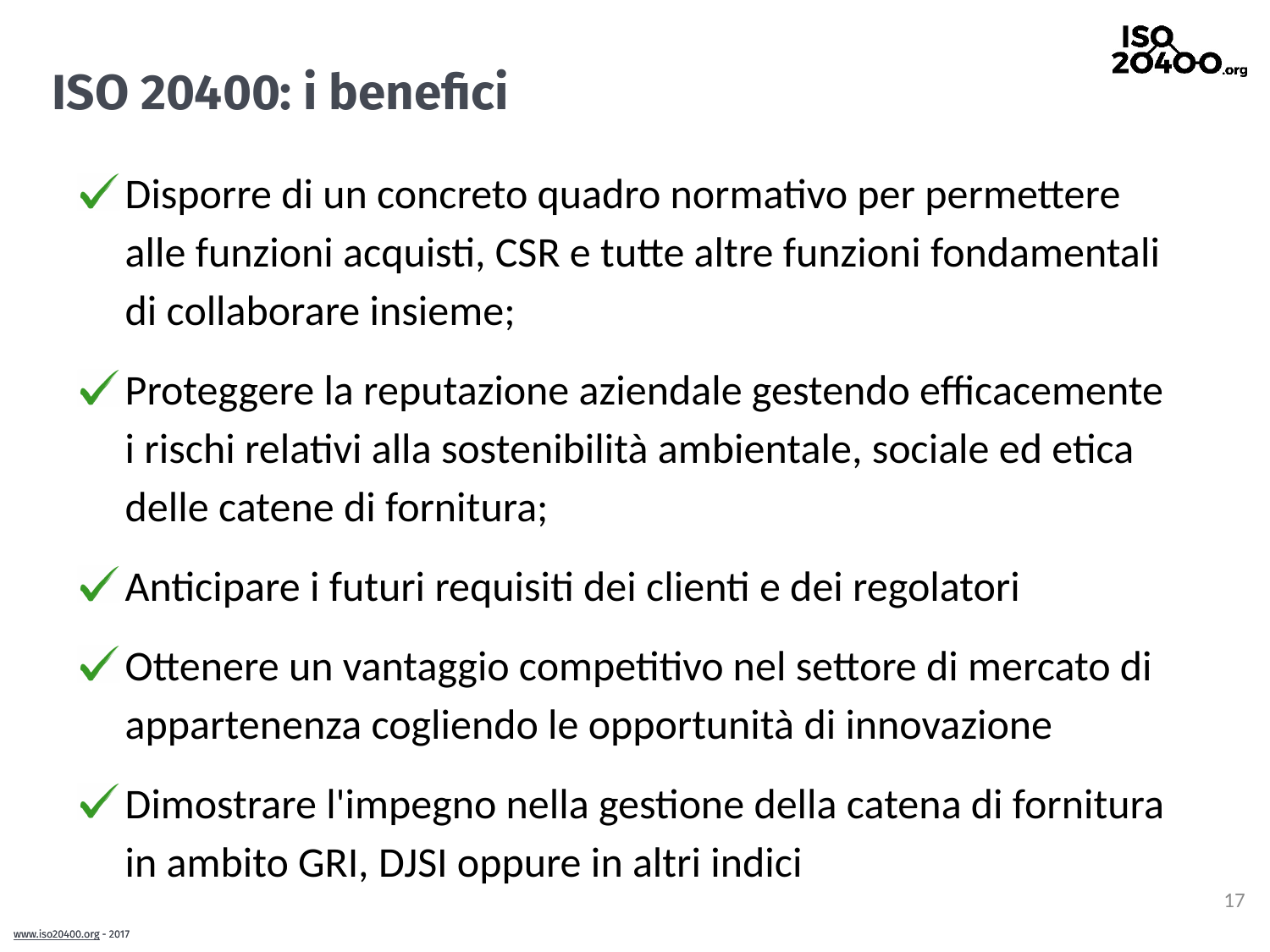

# ISO 20400: i benefici
Disporre di un concreto quadro normativo per permettere alle funzioni acquisti, CSR e tutte altre funzioni fondamentali di collaborare insieme;
Proteggere la reputazione aziendale gestendo efficacemente i rischi relativi alla sostenibilità ambientale, sociale ed etica delle catene di fornitura;
Anticipare i futuri requisiti dei clienti e dei regolatori
Ottenere un vantaggio competitivo nel settore di mercato di appartenenza cogliendo le opportunità di innovazione
Dimostrare l'impegno nella gestione della catena di fornitura in ambito GRI, DJSI oppure in altri indici
17